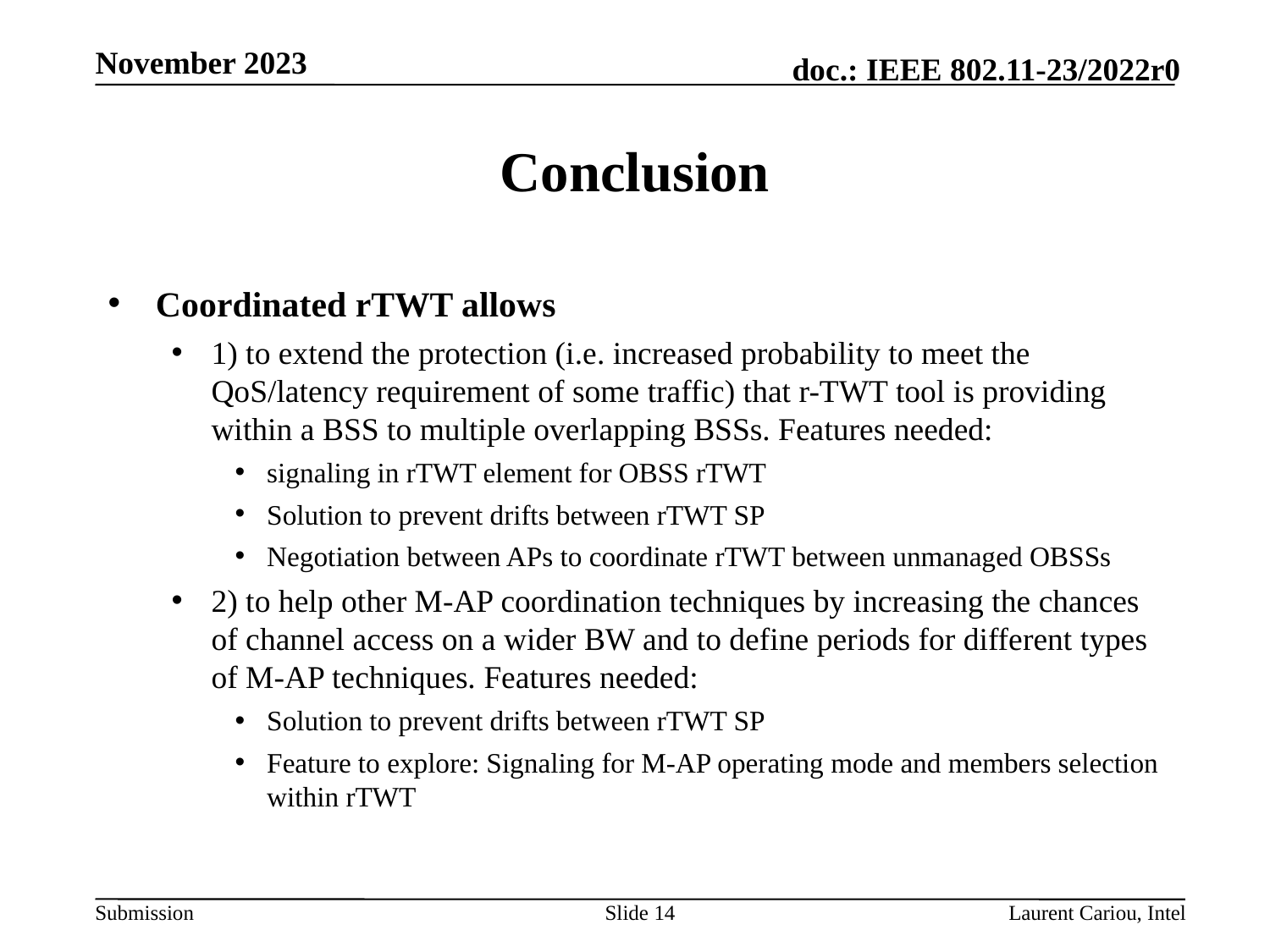

November 2023
# Conclusion
Coordinated rTWT allows
1) to extend the protection (i.e. increased probability to meet the QoS/latency requirement of some traffic) that r-TWT tool is providing within a BSS to multiple overlapping BSSs. Features needed:
signaling in rTWT element for OBSS rTWT
Solution to prevent drifts between rTWT SP
Negotiation between APs to coordinate rTWT between unmanaged OBSSs
2) to help other M-AP coordination techniques by increasing the chances of channel access on a wider BW and to define periods for different types of M-AP techniques. Features needed:
Solution to prevent drifts between rTWT SP
Feature to explore: Signaling for M-AP operating mode and members selection within rTWT

Slide 14
Laurent Cariou, Intel